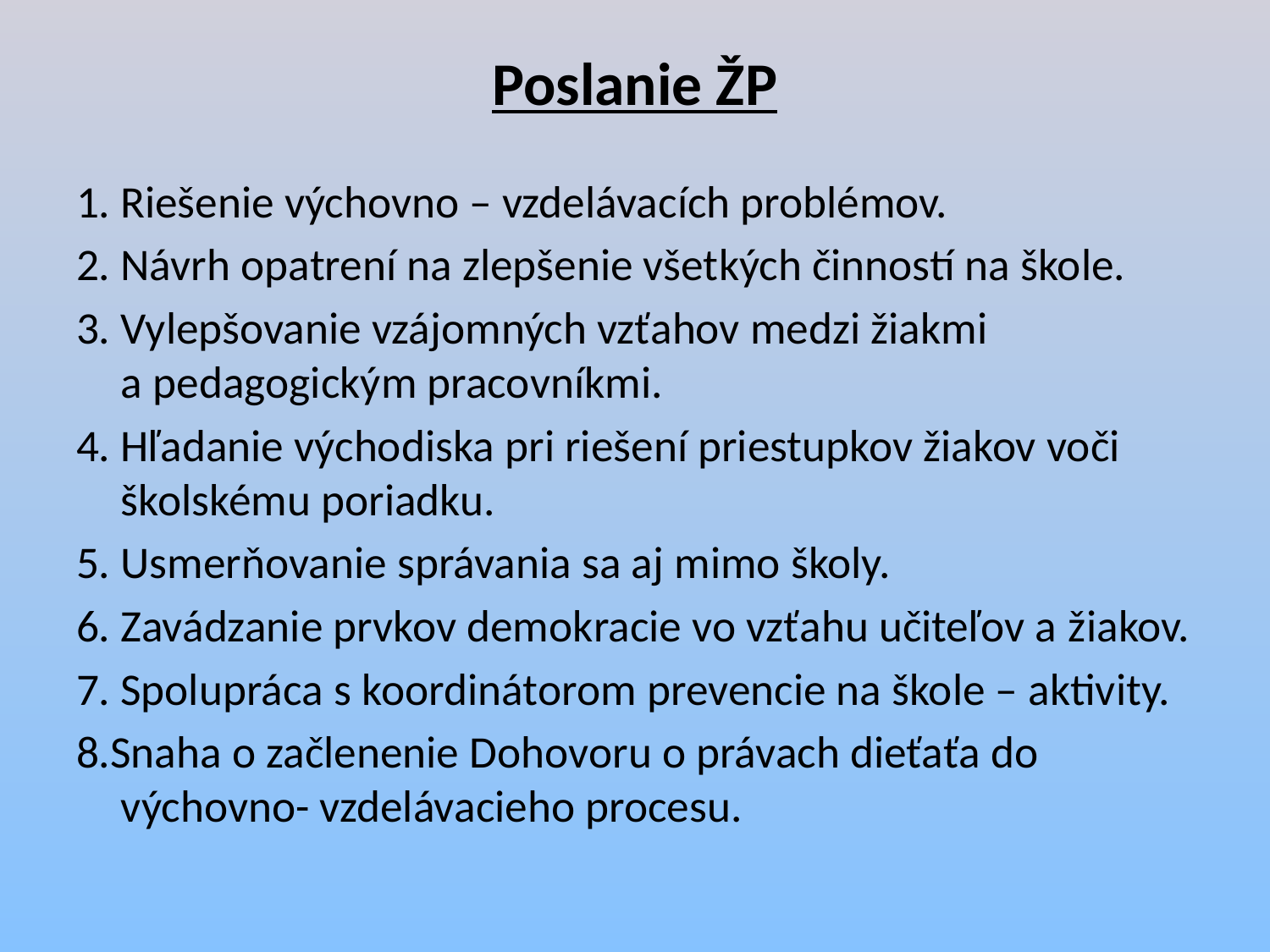

# Poslanie ŽP
1. Riešenie výchovno – vzdelávacích problémov.
2. Návrh opatrení na zlepšenie všetkých činností na škole.
3. Vylepšovanie vzájomných vzťahov medzi žiakmi a pedagogickým pracovníkmi.
4. Hľadanie východiska pri riešení priestupkov žiakov voči školskému poriadku.
5. Usmerňovanie správania sa aj mimo školy.
6. Zavádzanie prvkov demokracie vo vzťahu učiteľov a žiakov.
7. Spolupráca s koordinátorom prevencie na škole – aktivity.
8.Snaha o začlenenie Dohovoru o právach dieťaťa do výchovno- vzdelávacieho procesu.